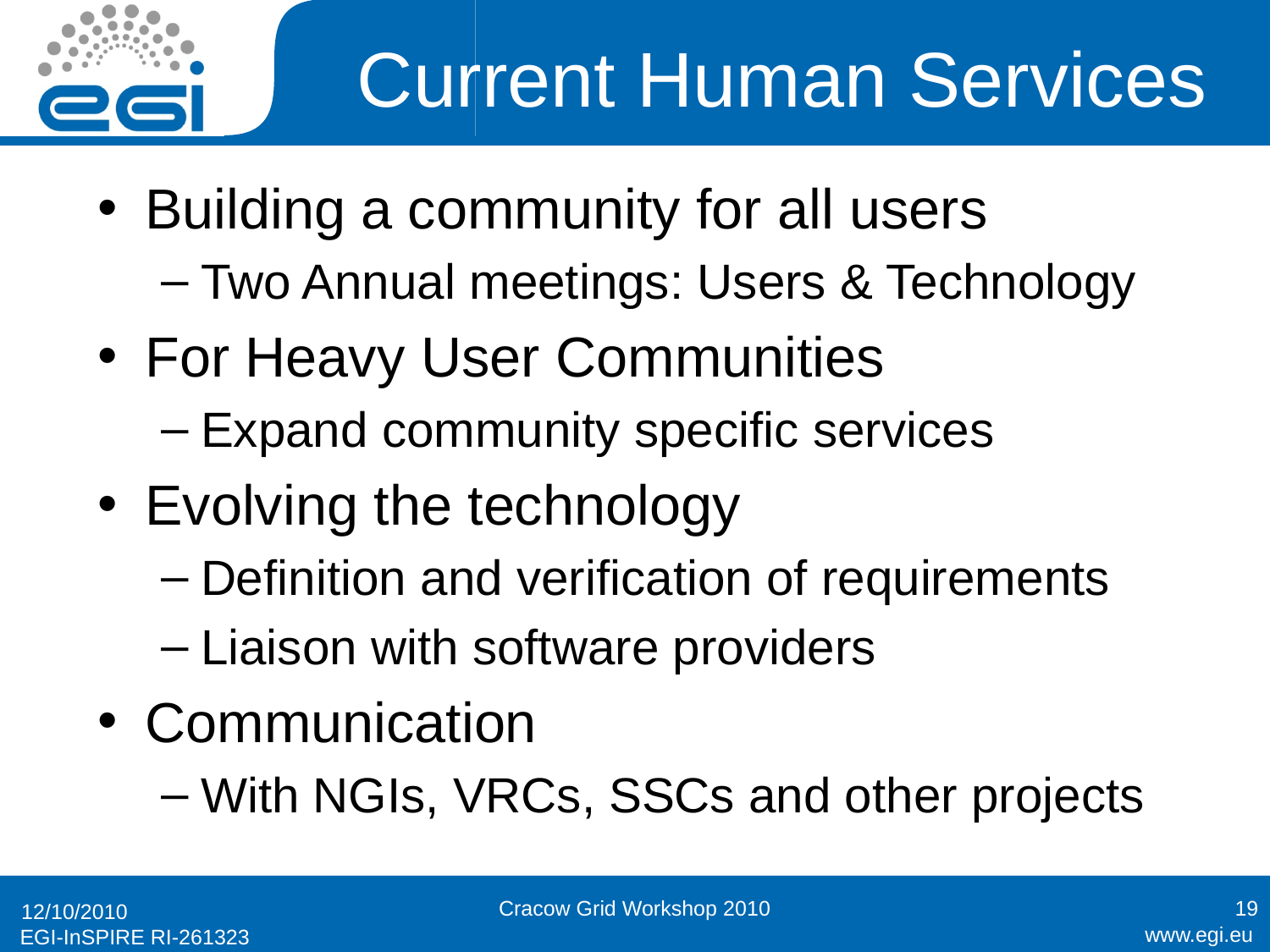

# Current Human Services
Building a community for all users
Two Annual meetings: Users & Technology
For Heavy User Communities
Expand community specific services
Evolving the technology
Definition and verification of requirements
Liaison with software providers
Communication
With NGIs, VRCs, SSCs and other projects
Cracow Grid Workshop 2010
19
12/10/2010